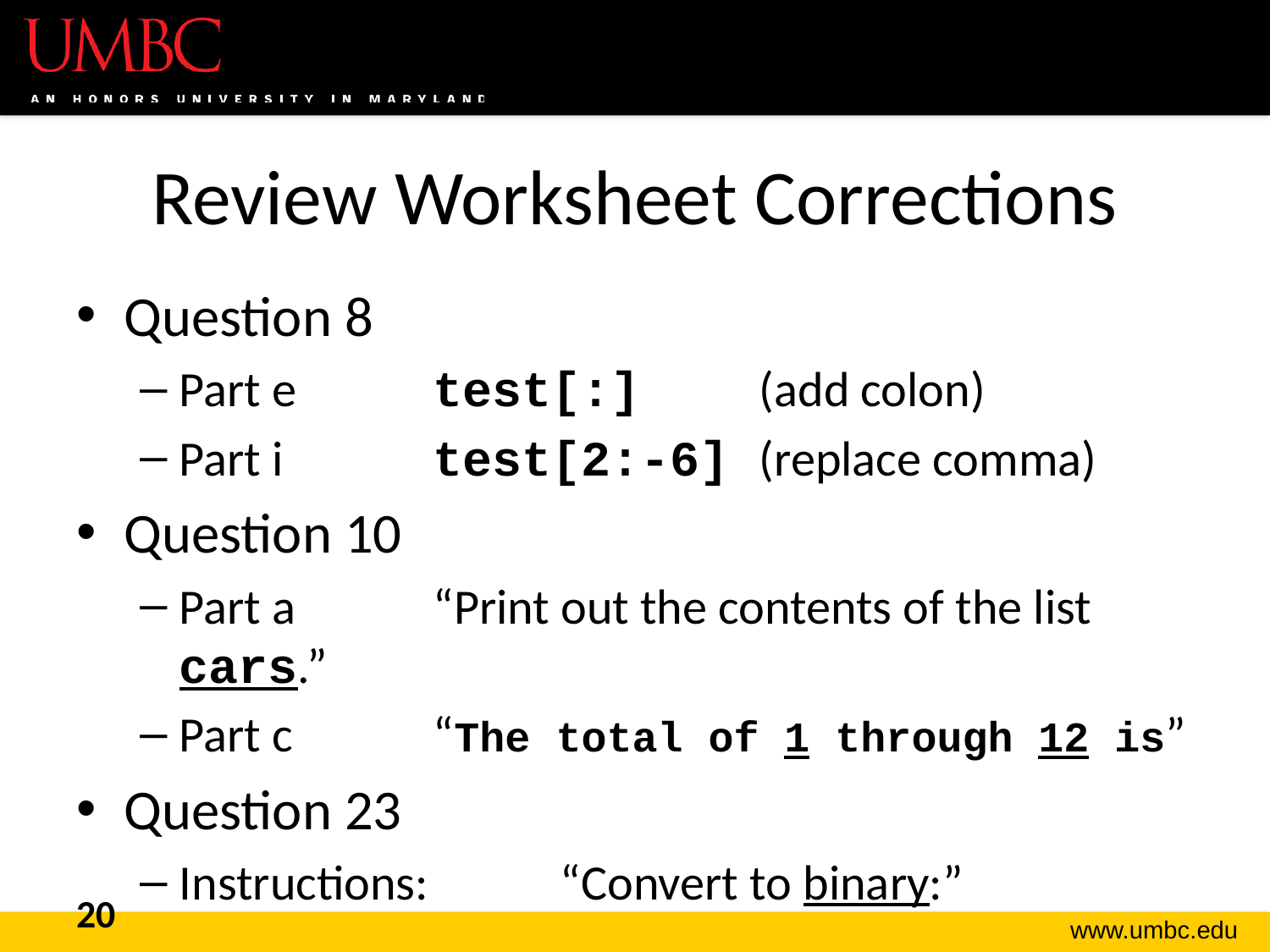

# Review Worksheet Corrections
Question 8
Part e		test[:]    (add colon)
Part i		test[2:-6] (replace comma)
Question 10
Part a		“Print out the contents of the list cars.”
Part c		“The total of 1 through 12 is”
Question 23
Instructions:		“Convert to binary:”
20